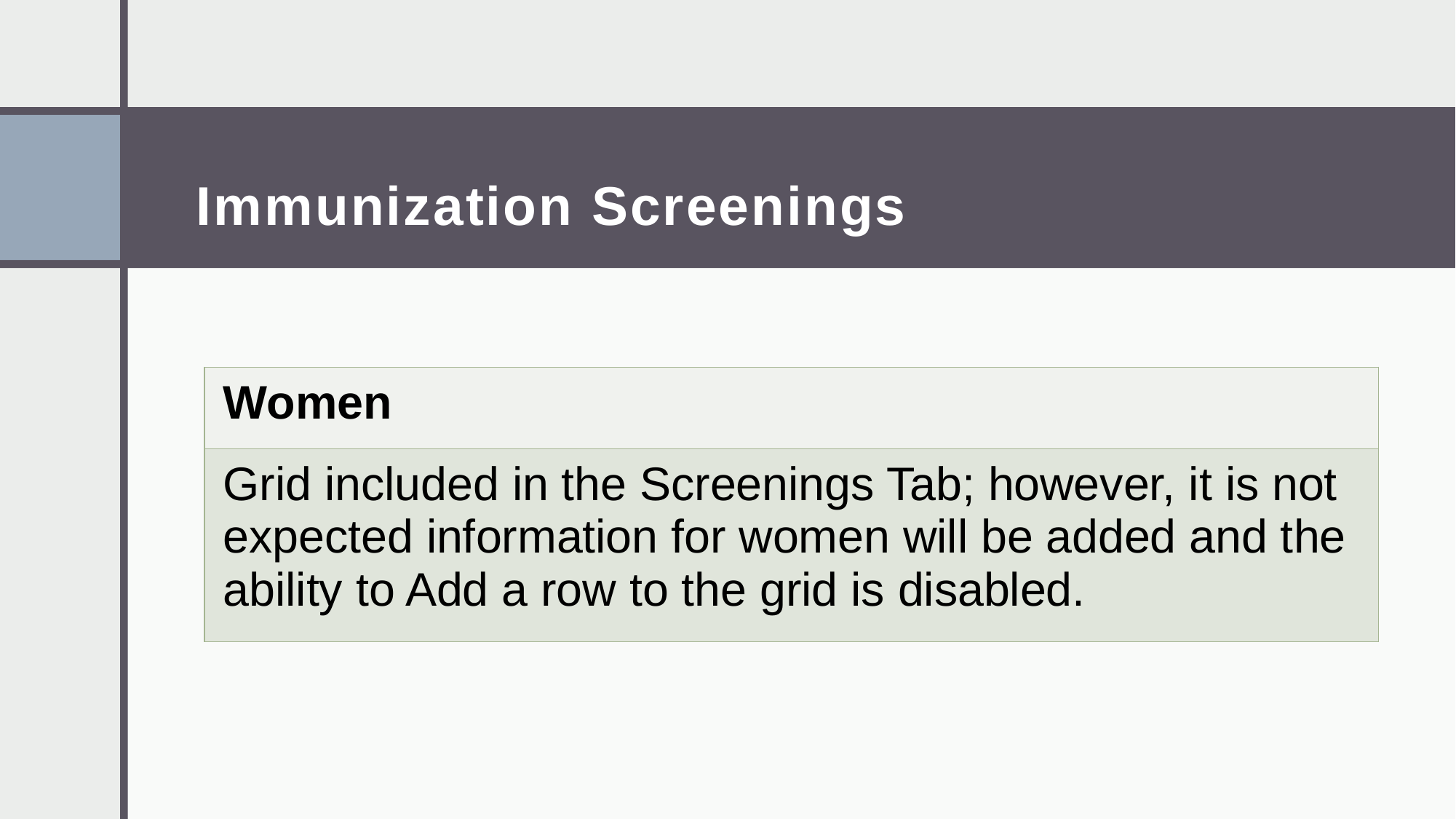

# Immunization Screenings

| Women |
| --- |
| Grid included in the Screenings Tab; however, it is not expected information for women will be added and the ability to Add a row to the grid is disabled. |